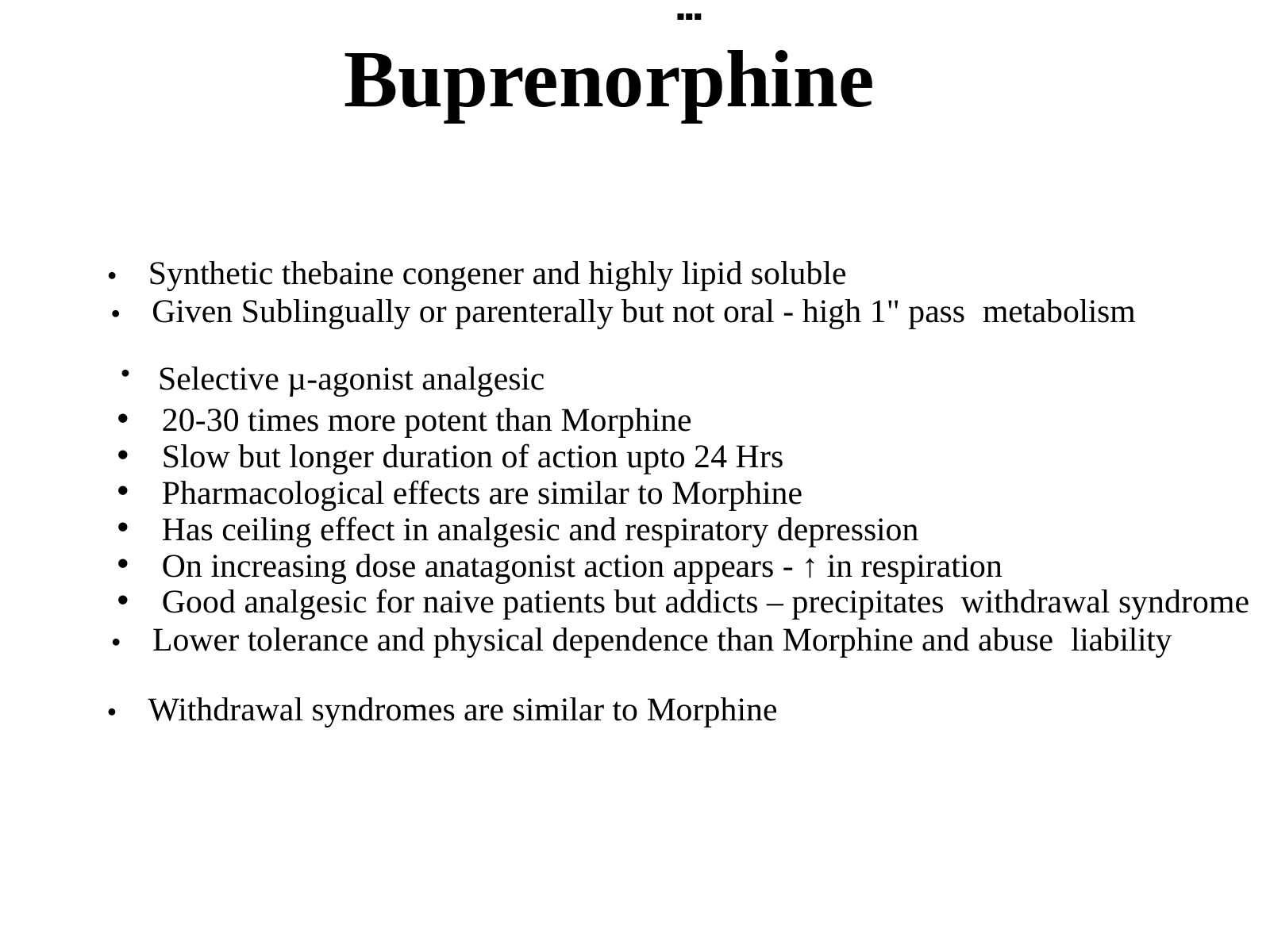

▪▪▪

                 Buprenorphine
•     Synthetic thebaine congener and highly lipid soluble

•     Given Sublingually or parenterally but not oral - high 1" pass  metabolism

•

Selective µ-agonist analgesic

    20-30 times more potent than Morphine
    Slow but longer duration of action upto 24 Hrs
    Pharmacological effects are similar to Morphine
    Has ceiling effect in analgesic and respiratory depression
    On increasing dose anatagonist action appears - ↑ in respiration
    Good analgesic for naive patients but addicts – precipitates  withdrawal syndrome

•     Lower tolerance and physical dependence than Morphine and abuse  liability

•     Withdrawal syndromes are similar to Morphine